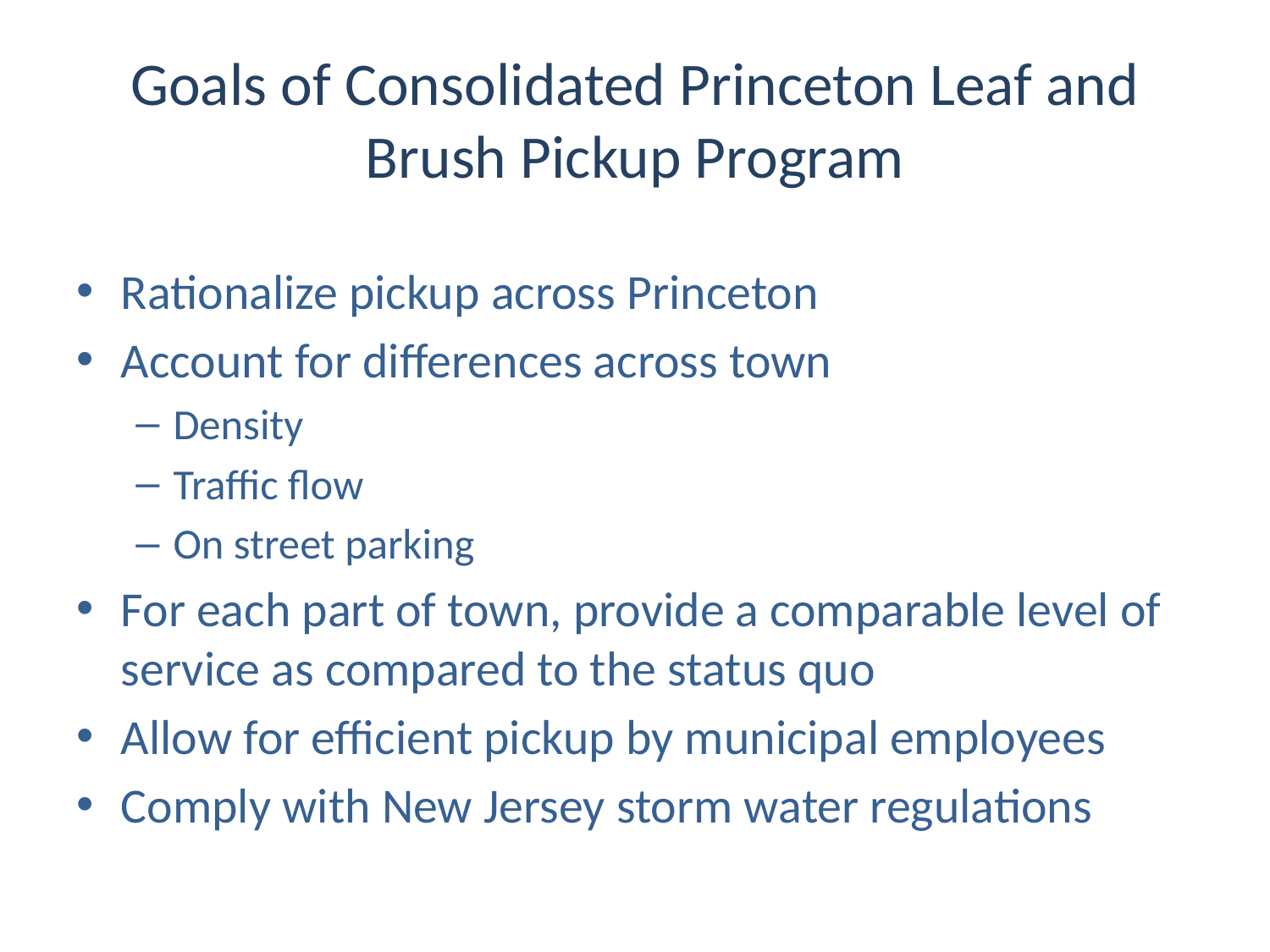

# Goals of Consolidated Princeton Leaf and Brush Pickup Program
Rationalize pickup across Princeton
Account for differences across town
Density
Traffic flow
On street parking
For each part of town, provide a comparable level of service as compared to the status quo
Allow for efficient pickup by municipal employees
Comply with New Jersey storm water regulations